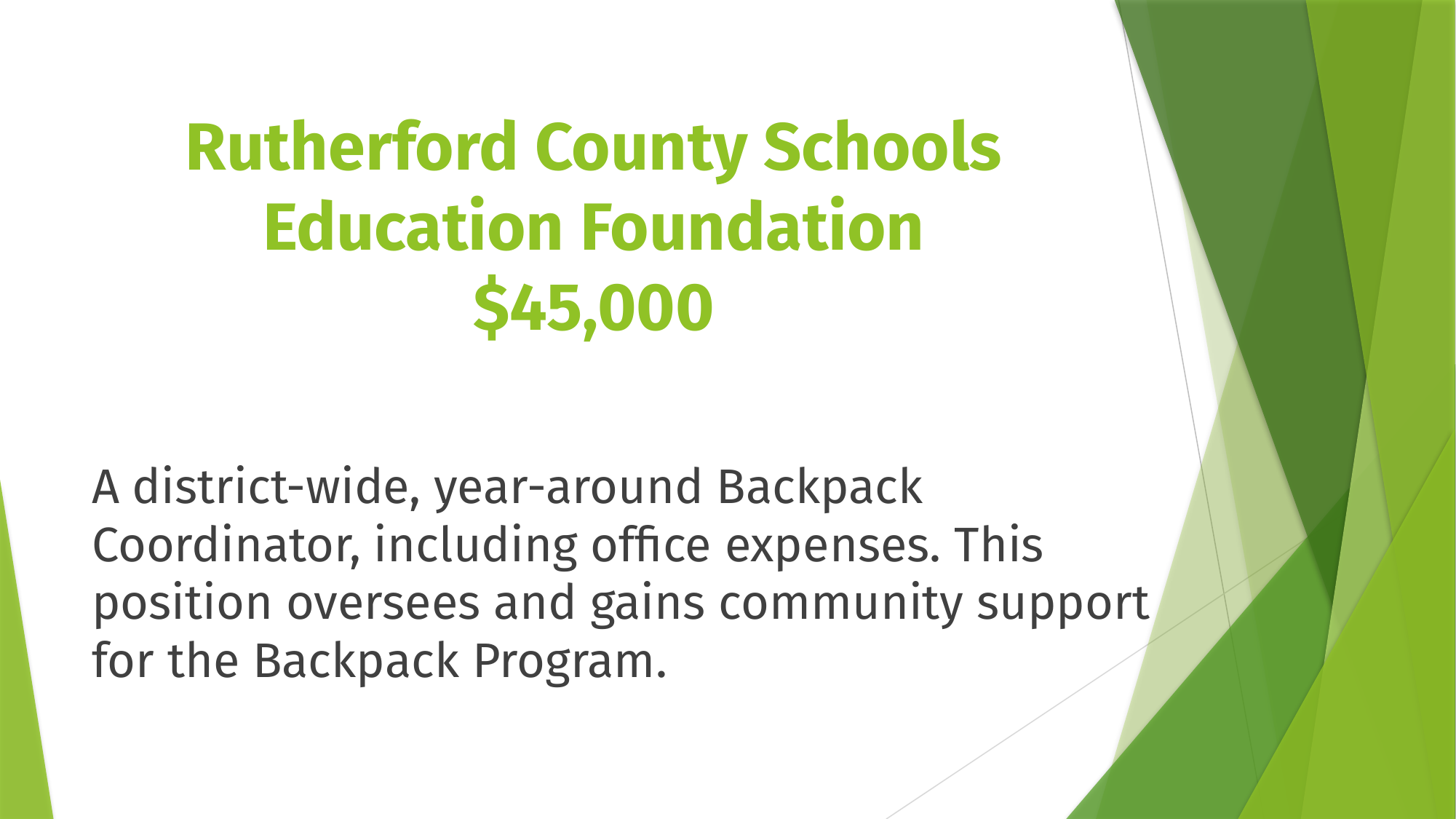

# Rutherford County Schools Education Foundation $45,000
A district-wide, year-around Backpack Coordinator, including office expenses. This position oversees and gains community support for the Backpack Program.